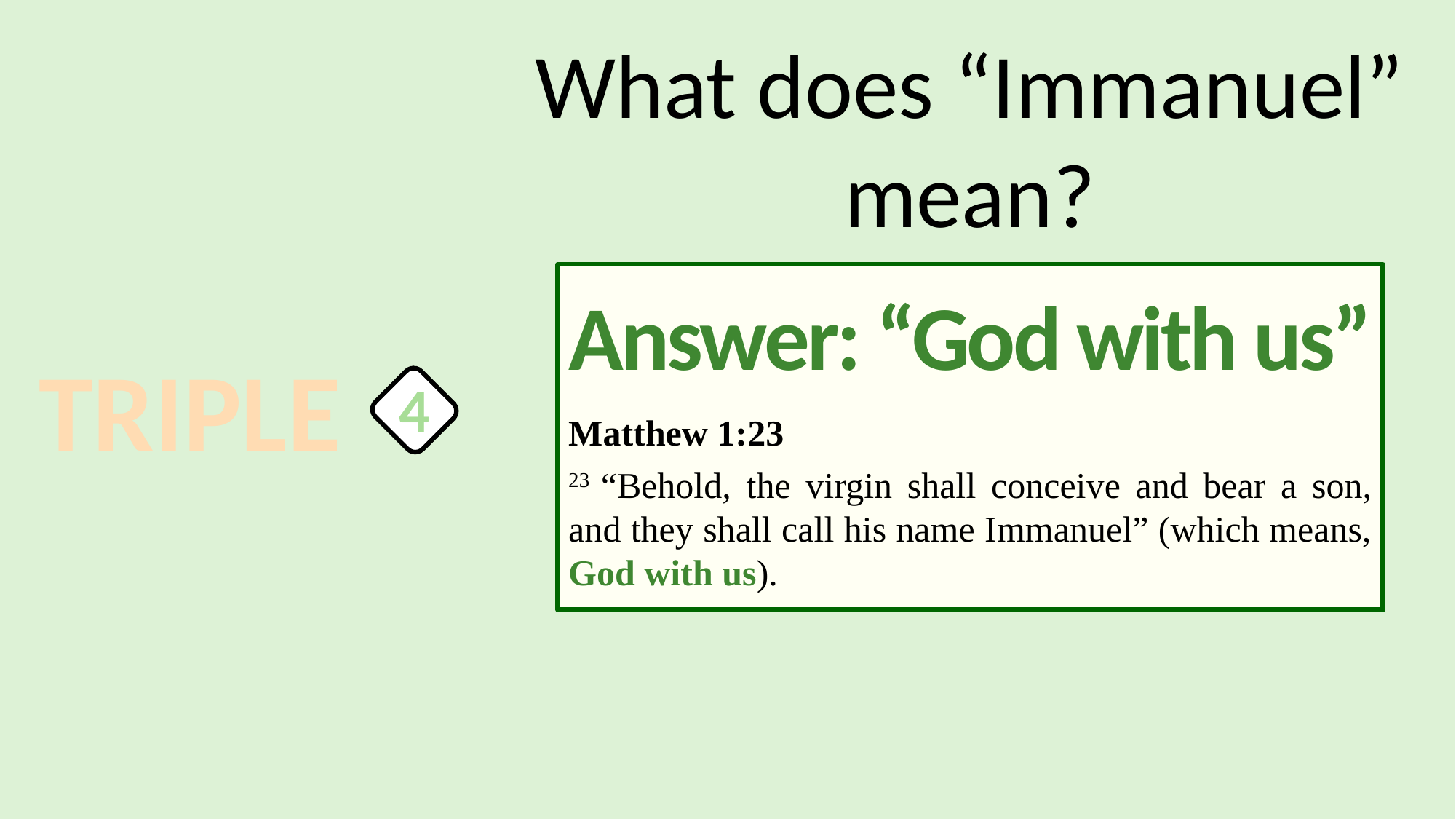

What does “Immanuel” mean?

Answer: “God with us”

Matthew 1:23
23 “Behold, the virgin shall conceive and bear a son, and they shall call his name Immanuel” (which means, God with us).

TRIPLE
4